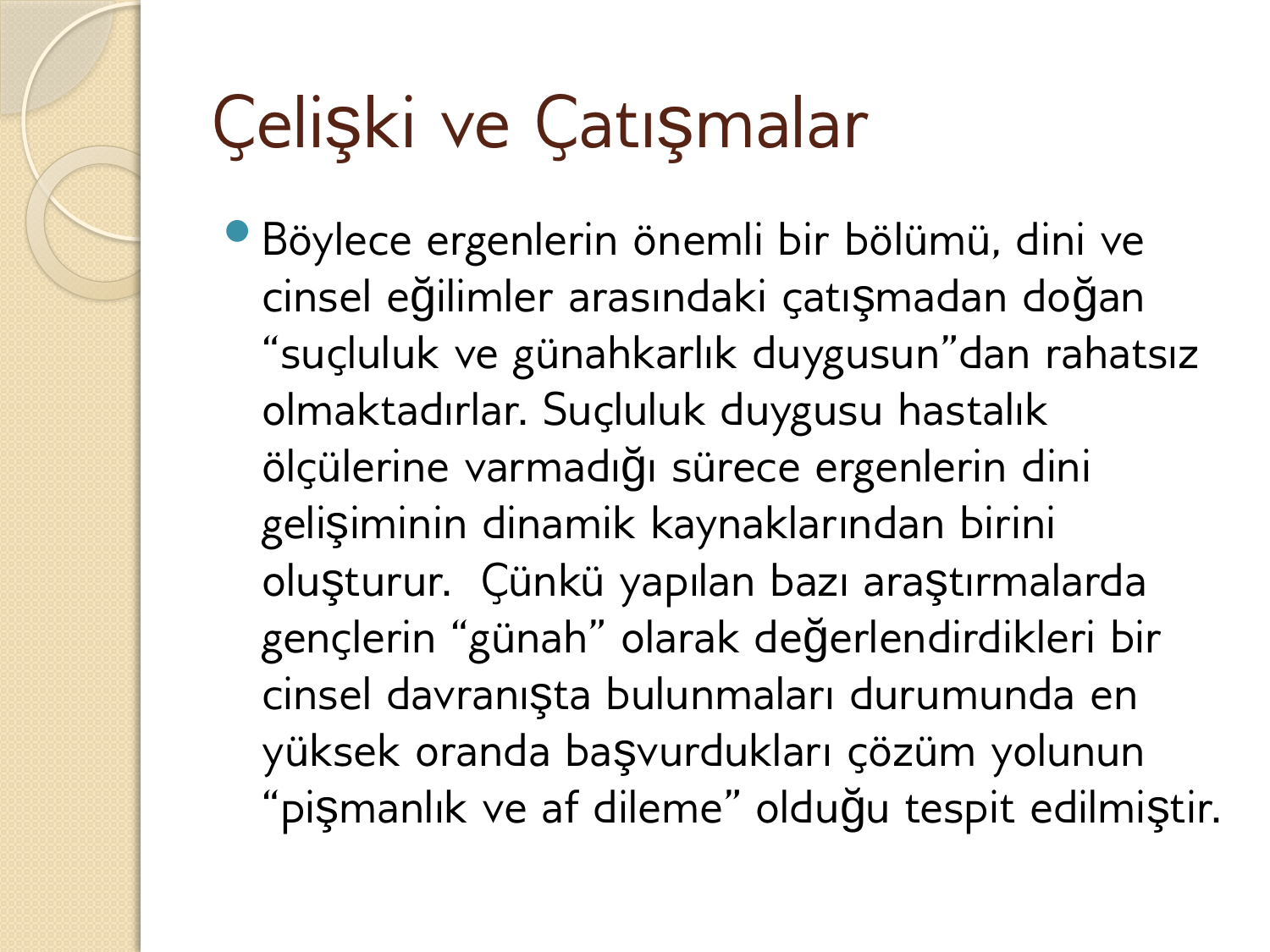

# Çelişki ve Çatışmalar
Böylece ergenlerin önemli bir bölümü, dini ve cinsel eğilimler arasındaki çatışmadan doğan “suçluluk ve günahkarlık duygusun”dan rahatsız olmaktadırlar. Suçluluk duygusu hastalık ölçülerine varmadığı sürece ergenlerin dini gelişiminin dinamik kaynaklarından birini oluşturur.  Çünkü yapılan bazı araştırmalarda gençlerin “günah” olarak değerlendirdikleri bir cinsel davranışta bulunmaları durumunda en yüksek oranda başvurdukları çözüm yolunun “pişmanlık ve af dileme” olduğu tespit edilmiştir.